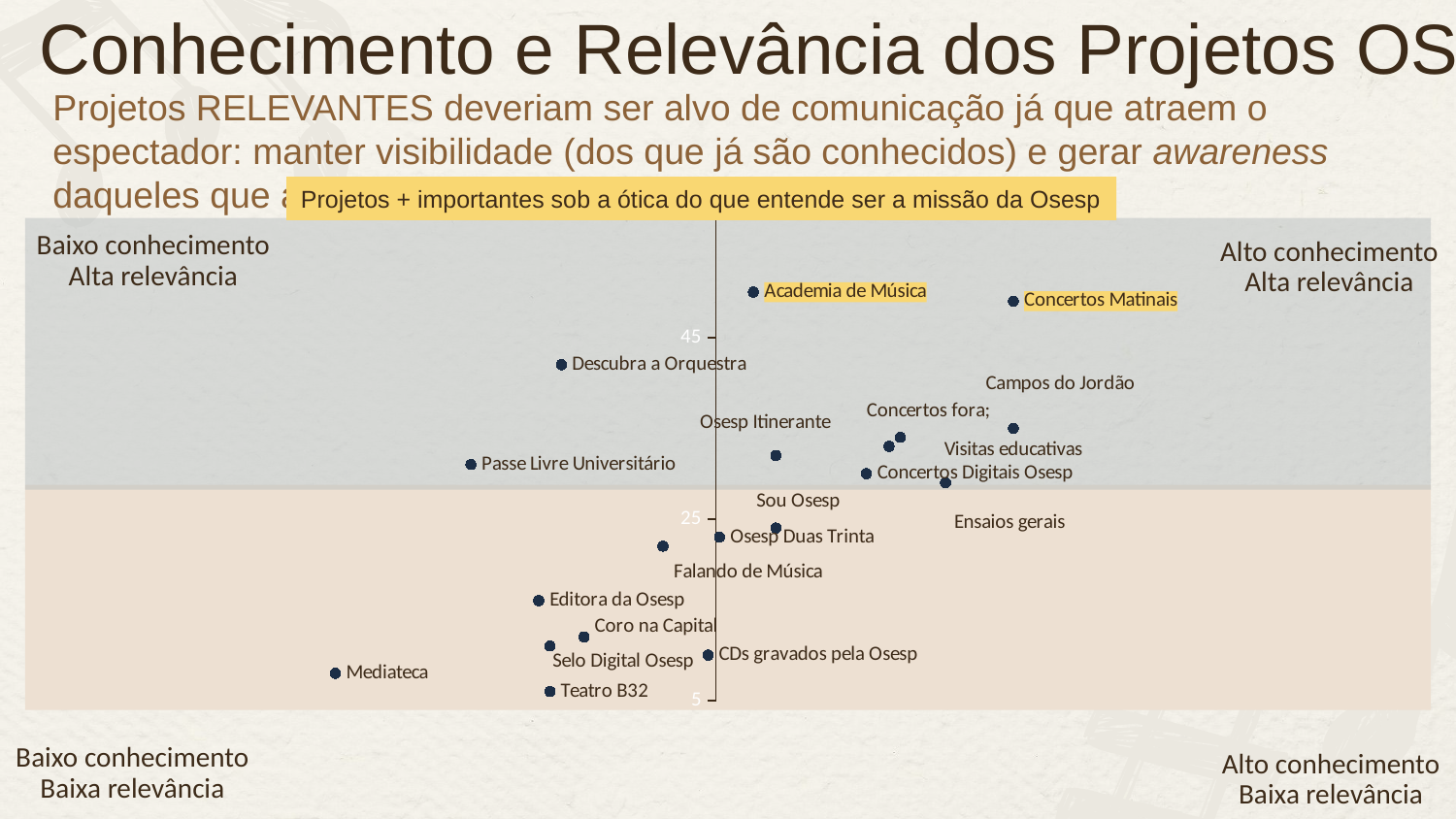

Conhecimento e Relevância dos Projetos OSESP
Projetos RELEVANTES deveriam ser alvo de comunicação já que atraem o espectador: manter visibilidade (dos que já são conhecidos) e gerar awareness  daqueles que ainda não são muito conhecidos

### Chart

| Category | Uso |
|---|---|
Projetos + importantes sob a ótica do que entende ser a missão da Osesp

Baixo conhecimento
Alta relevância
Alto conhecimento
Alta relevância

Baixo conhecimento
Baixa relevância
Alto conhecimento
Baixa relevância